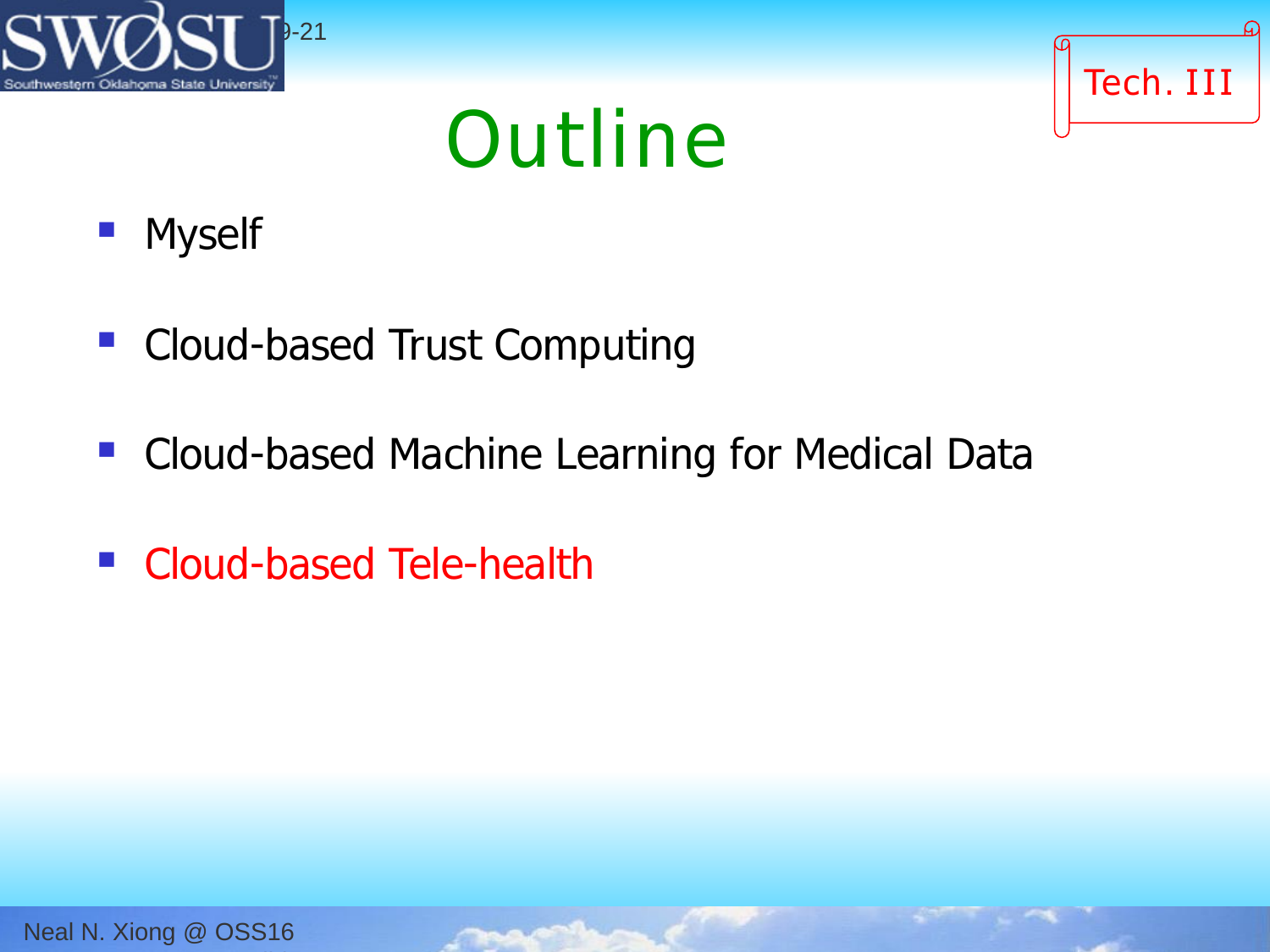

Tech. III
# Outline

Myself
Cloud-based Trust Computing
Cloud-based Machine Learning for Medical Data
Cloud-based Tele-health
4